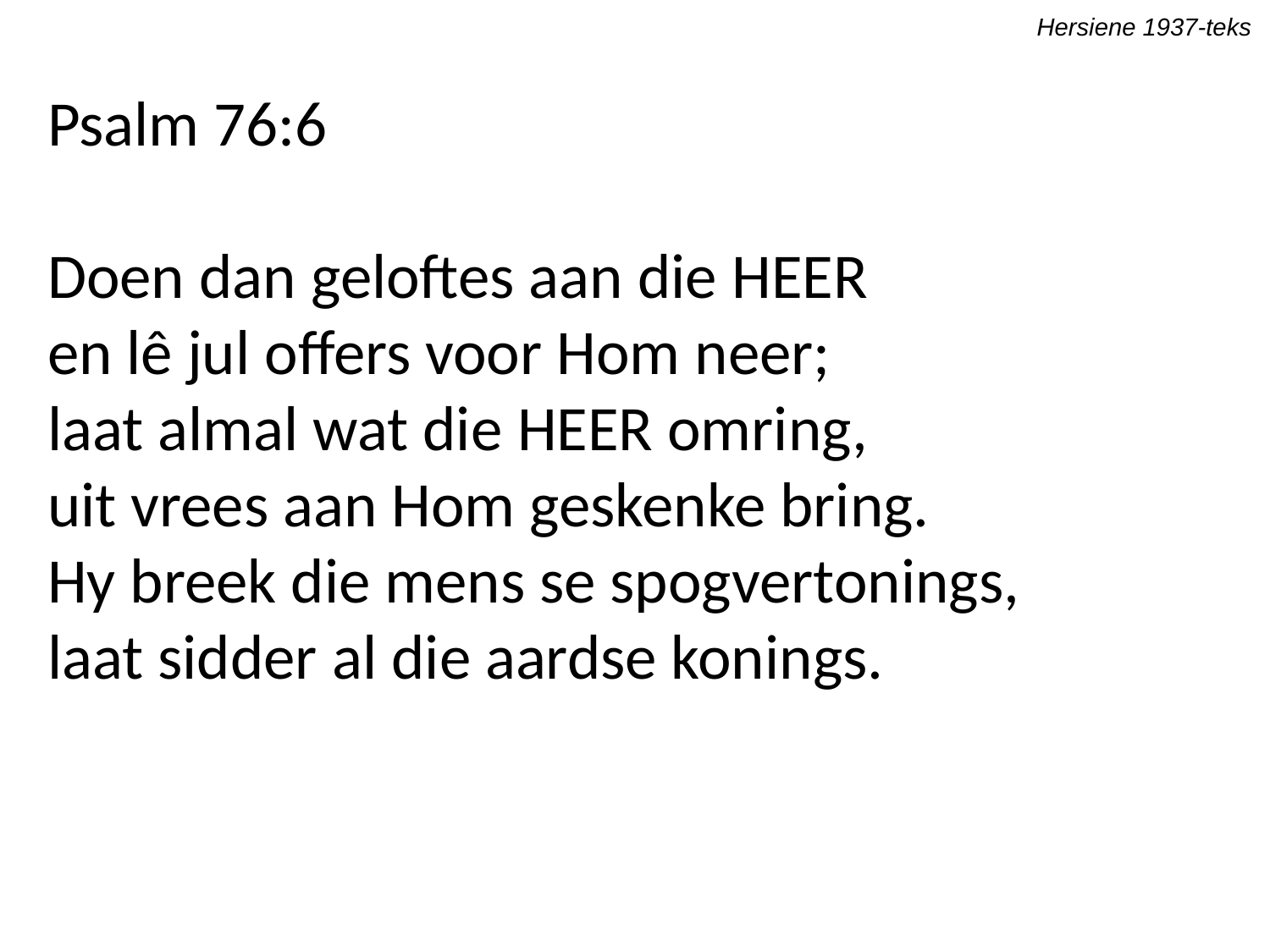

Hersiene 1937-teks
Psalm 76:6

Doen dan geloftes aan die Heer
en lê jul offers voor Hom neer;
laat almal wat die Heer omring,
uit vrees aan Hom geskenke bring.
Hy breek die mens se spogvertonings,
laat sidder al die aardse konings.